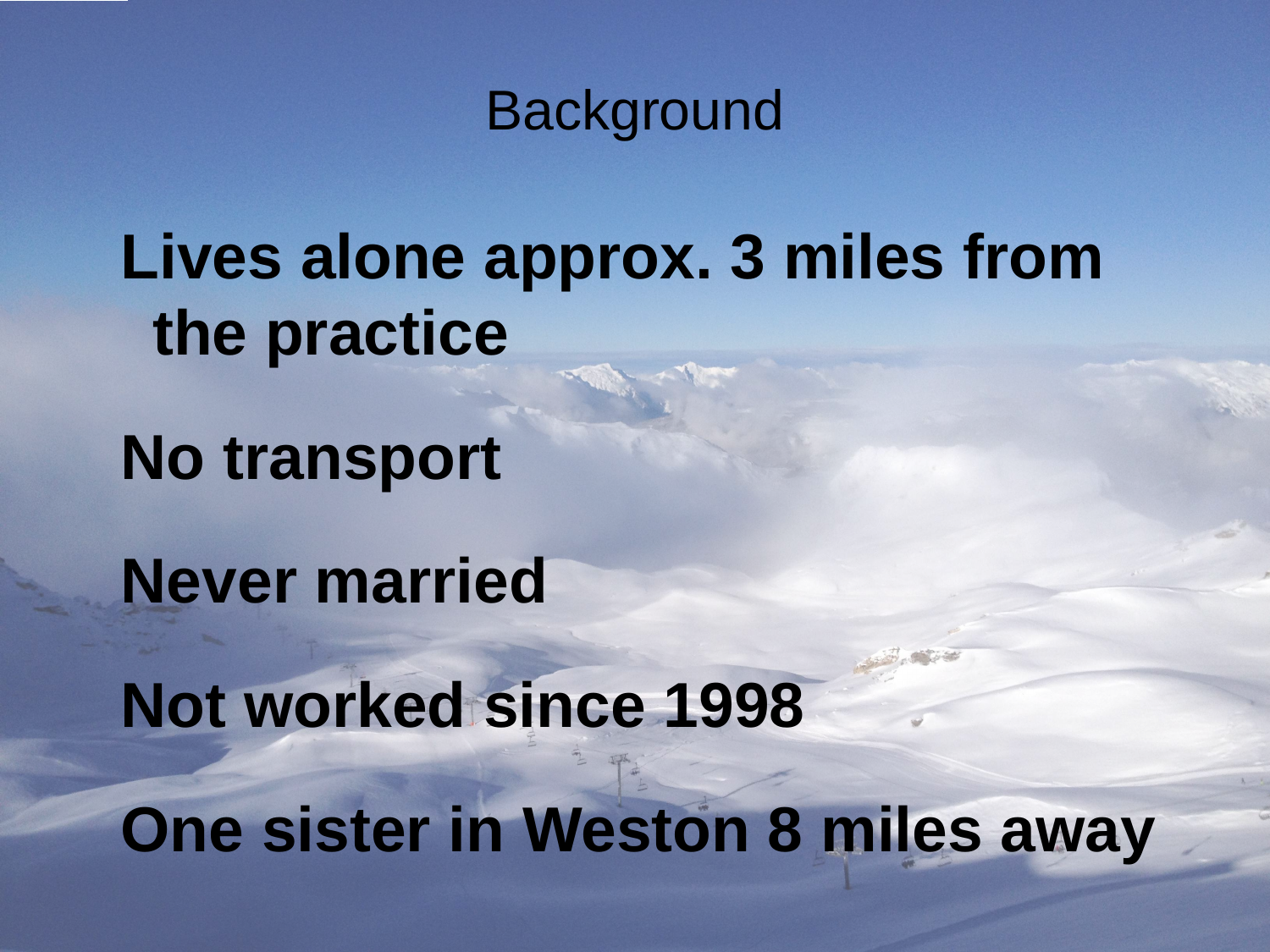

# Background
Lives alone approx. 3 miles from the practice
No transport
Never married
Not worked since 1998
One sister in Weston 8 miles away